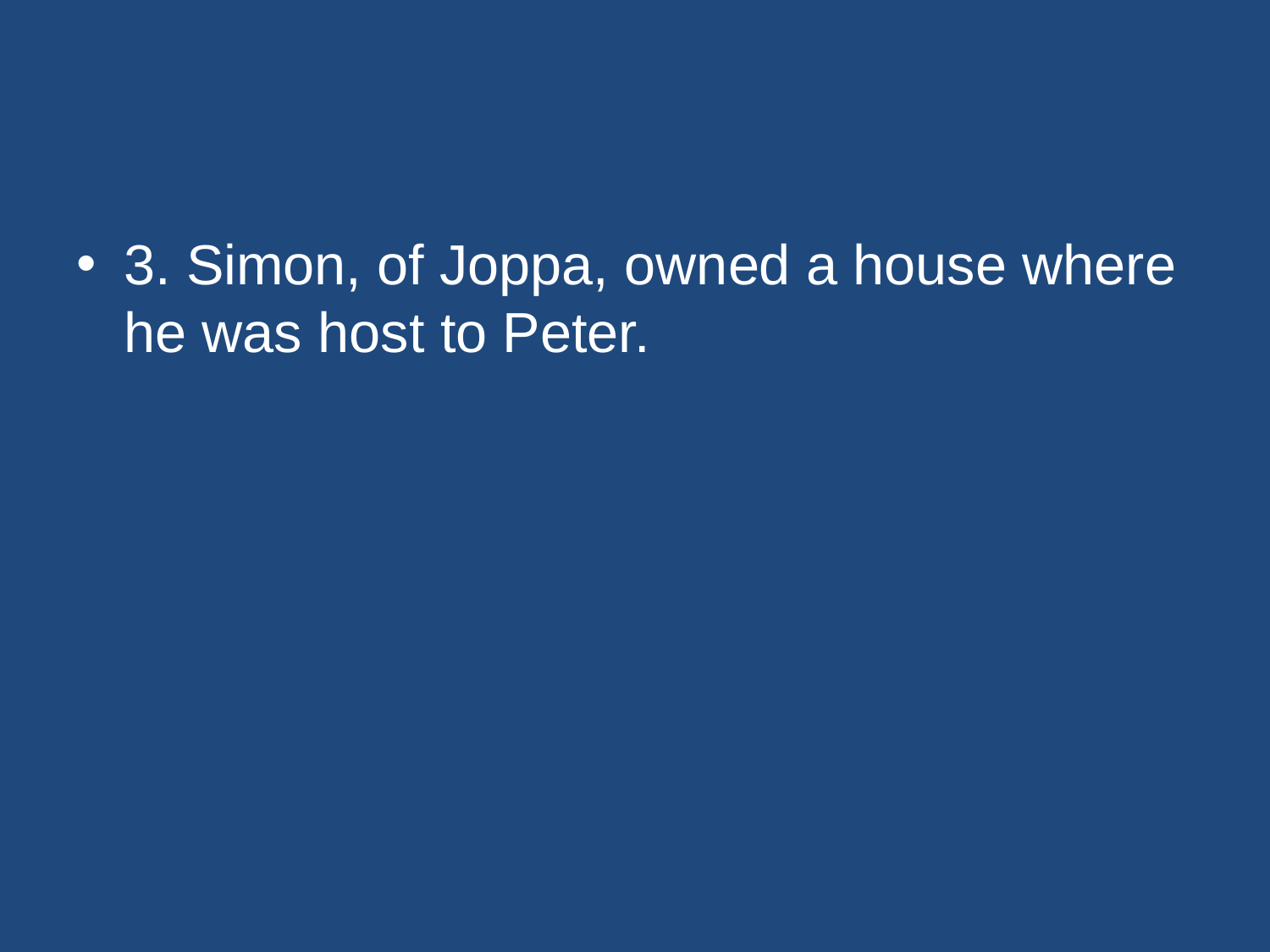

#
3. Simon, of Joppa, owned a house where he was host to Peter.